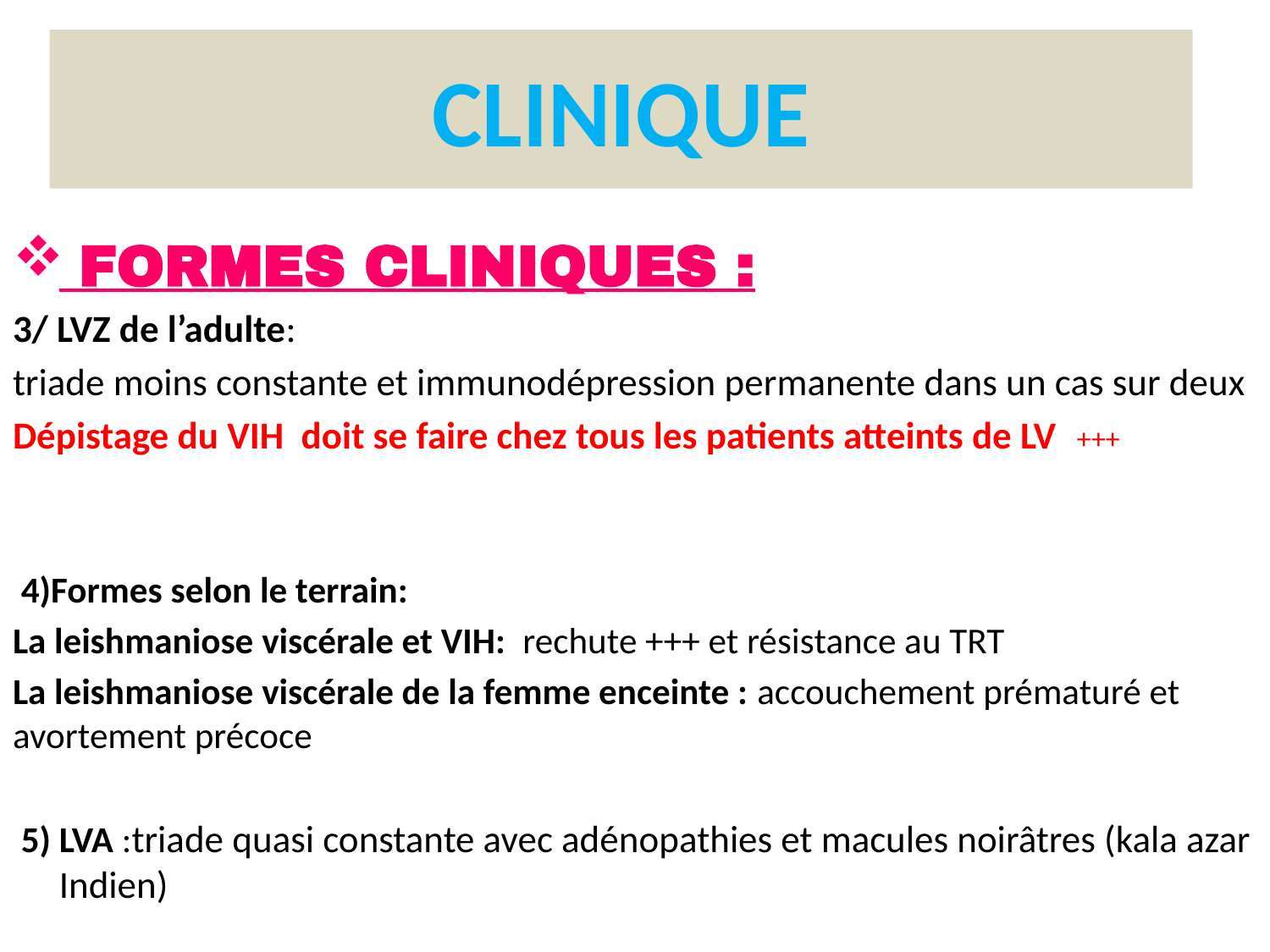

# CLINIQUE
 FORMES CLINIQUES :
3/ LVZ de l’adulte:
triade moins constante et immunodépression permanente dans un cas sur deux
Dépistage du VIH  doit se faire chez tous les patients atteints de LV   +++

 4)Formes selon le terrain:
La leishmaniose viscérale et VIH:  rechute +++ et résistance au TRT
La leishmaniose viscérale de la femme enceinte : accouchement prématuré et avortement précoce

 5) LVA :triade quasi constante avec adénopathies et macules noirâtres (kala azar Indien)